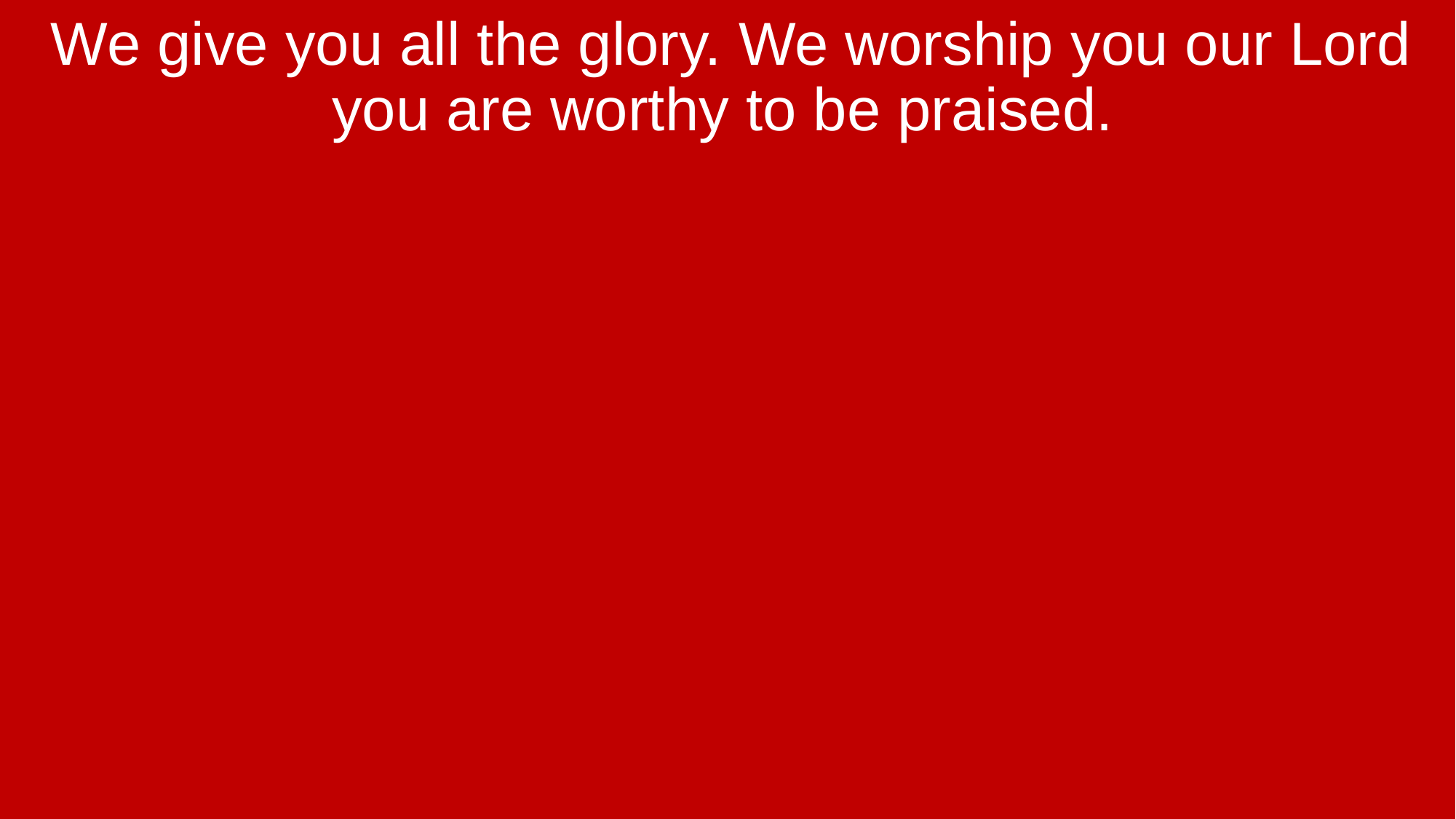

We give you all the glory. We worship you our Lord you are worthy to be praised.